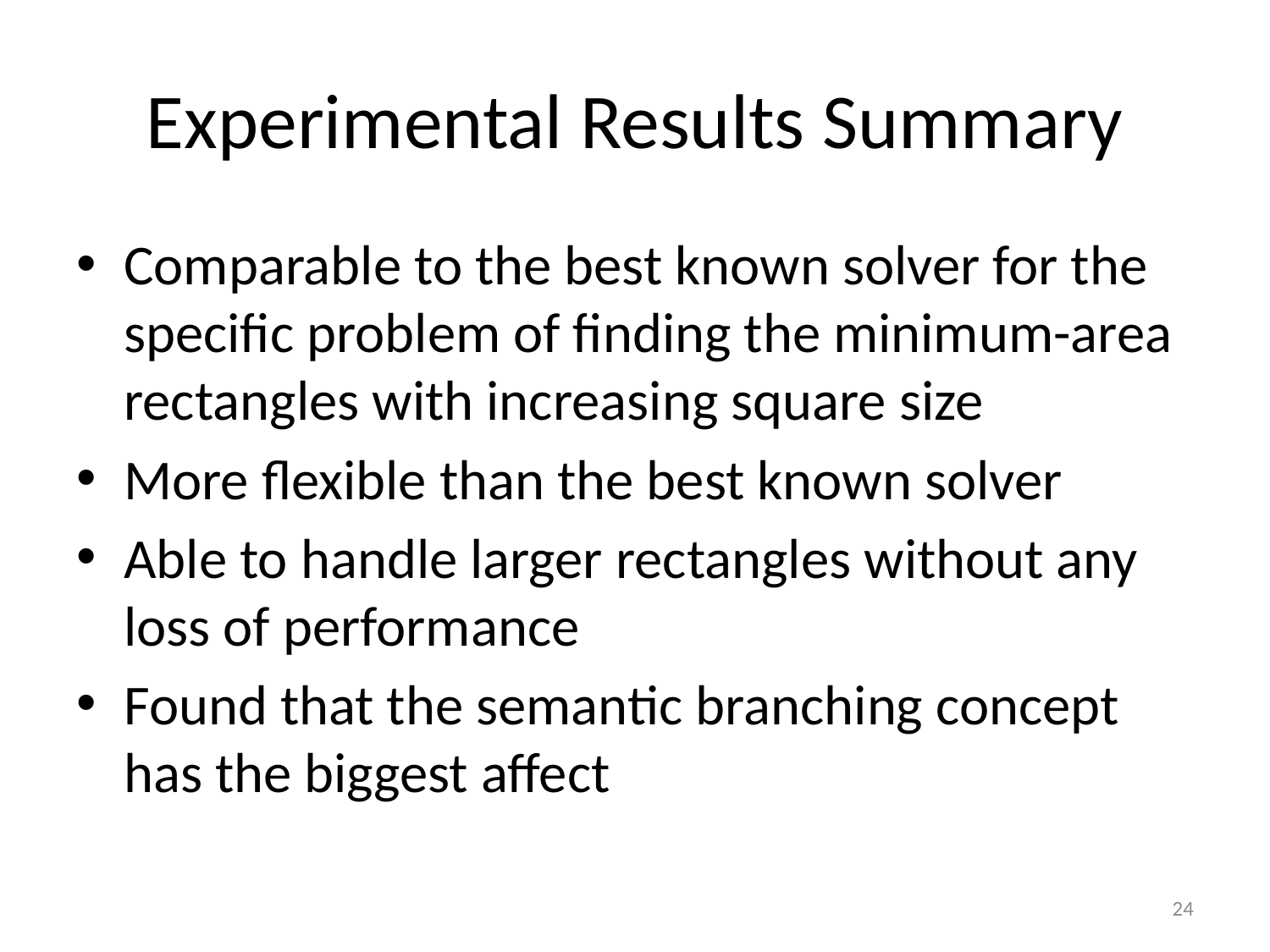

# Experimental Results Summary
Comparable to the best known solver for the specific problem of finding the minimum-area rectangles with increasing square size
More flexible than the best known solver
Able to handle larger rectangles without any loss of performance
Found that the semantic branching concept has the biggest affect
24